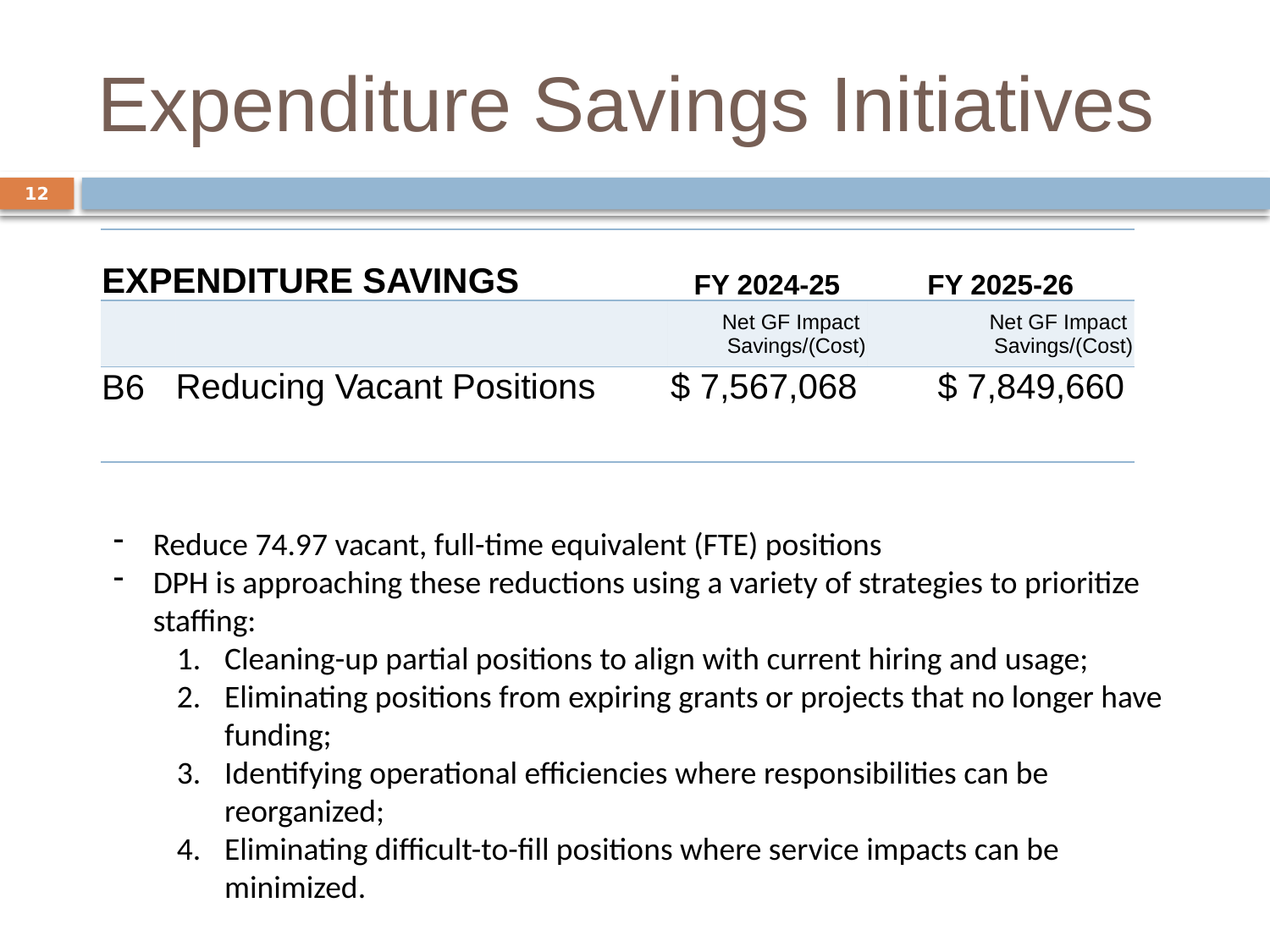

# Expenditure Savings Initiatives
12
| EXPENDITURE SAVINGS |  | FY 2024-25 | FY 2025-26 |
| --- | --- | --- | --- |
|  |  | Net GF Impact Savings/(Cost) | Net GF Impact Savings/(Cost) |
| B6 | Reducing Vacant Positions | $ 7,567,068 | $ 7,849,660 |
Reduce 74.97 vacant, full-time equivalent (FTE) positions
DPH is approaching these reductions using a variety of strategies to prioritize staffing:
Cleaning-up partial positions to align with current hiring and usage;
Eliminating positions from expiring grants or projects that no longer have funding;
Identifying operational efficiencies where responsibilities can be reorganized;
Eliminating difficult-to-fill positions where service impacts can be minimized.